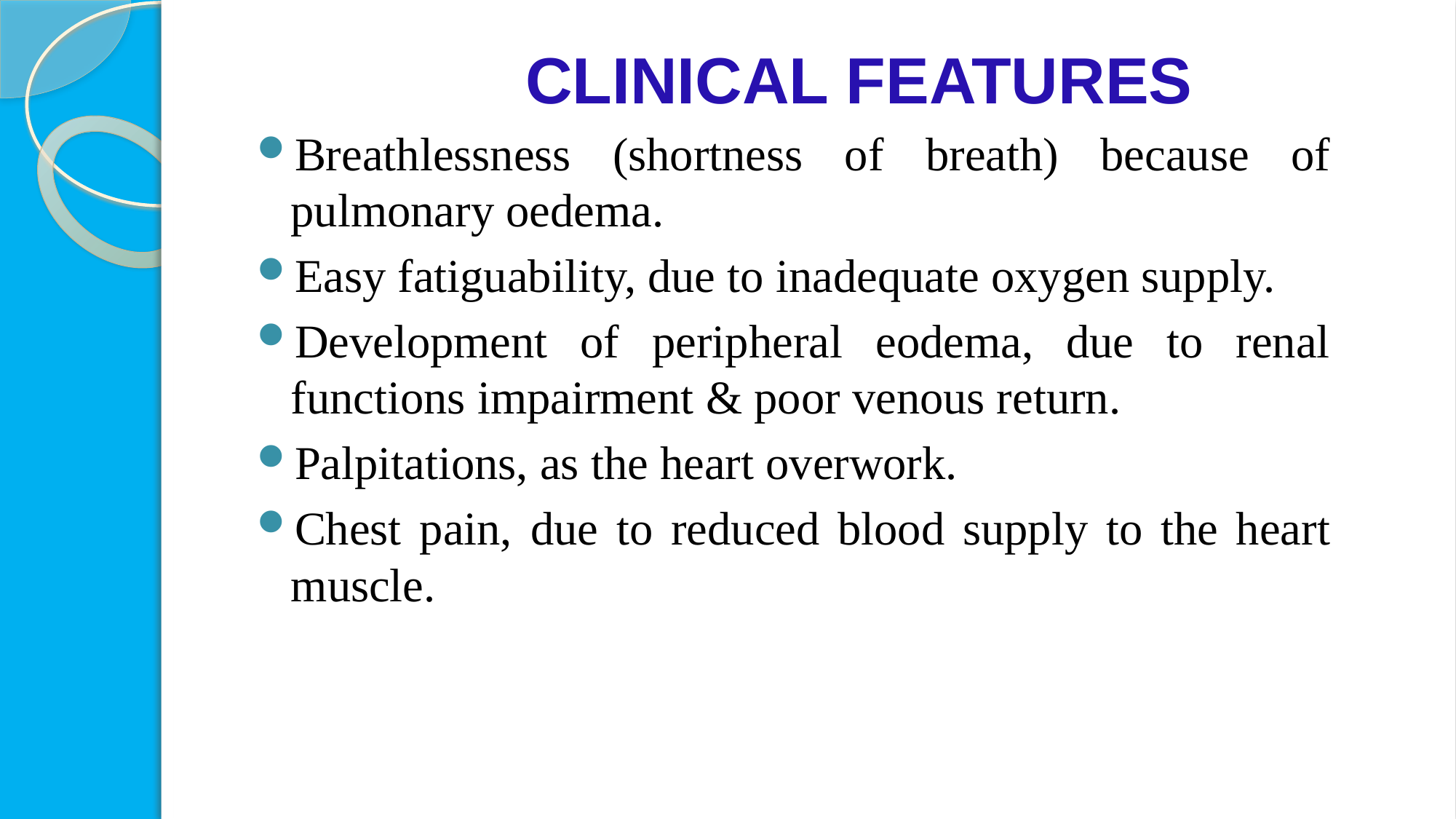

# CLINICAL FEATURES
Breathlessness (shortness of breath) because of pulmonary oedema.
Easy fatiguability, due to inadequate oxygen supply.
Development of peripheral eodema, due to renal functions impairment & poor venous return.
Palpitations, as the heart overwork.
Chest pain, due to reduced blood supply to the heart muscle.